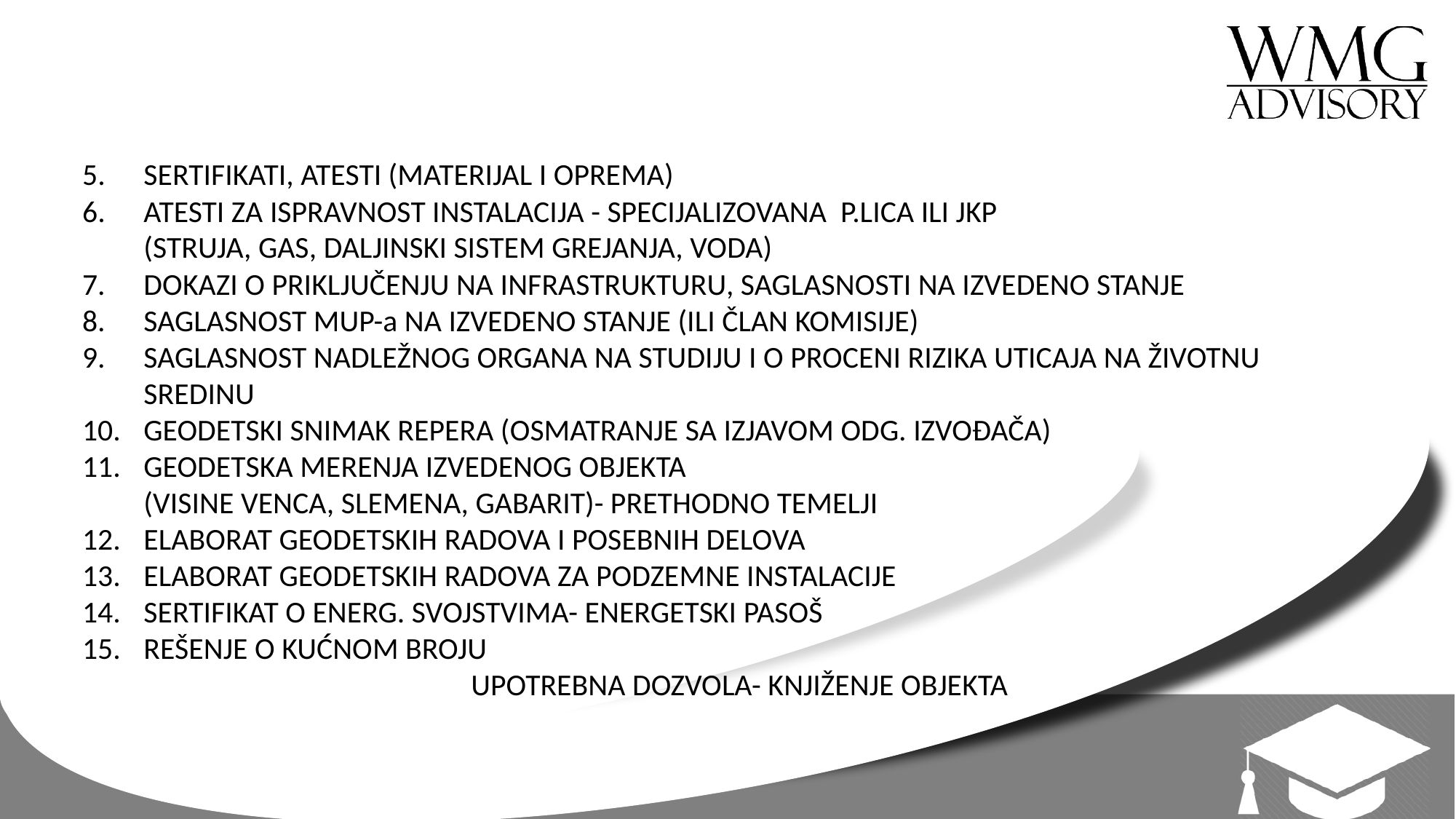

5. 	SERTIFIKATI, ATESTI (MATERIJAL I OPREMA)
6. 	ATESTI ZA ISPRAVNOST INSTALACIJA - SPECIJALIZOVANA  P.LICA ILI JKP
	(STRUJA, GAS, DALJINSKI SISTEM GREJANJA, VODA)
DOKAZI O PRIKLJUČENJU NA INFRASTRUKTURU, SAGLASNOSTI NA IZVEDENO STANJE
SAGLASNOST MUP-a NA IZVEDENO STANJE (ILI ČLAN KOMISIJE)
SAGLASNOST NADLEŽNOG ORGANA NA STUDIJU I O PROCENI RIZIKA UTICAJA NA ŽIVOTNU SREDINU
GEODETSKI SNIMAK REPERA (OSMATRANJE SA IZJAVOM ODG. IZVOĐAČA)
GEODETSKA MERENJA IZVEDENOG OBJEKTA
	(VISINE VENCA, SLEMENA, GABARIT)- PRETHODNO TEMELJI
ELABORAT GEODETSKIH RADOVA I POSEBNIH DELOVA
ELABORAT GEODETSKIH RADOVA ZA PODZEMNE INSTALACIJE
SERTIFIKAT O ENERG. SVOJSTVIMA- ENERGETSKI PASOŠ
REŠENJE O KUĆNOM BROJU
				UPOTREBNA DOZVOLA- KNJIŽENJE OBJEKTA